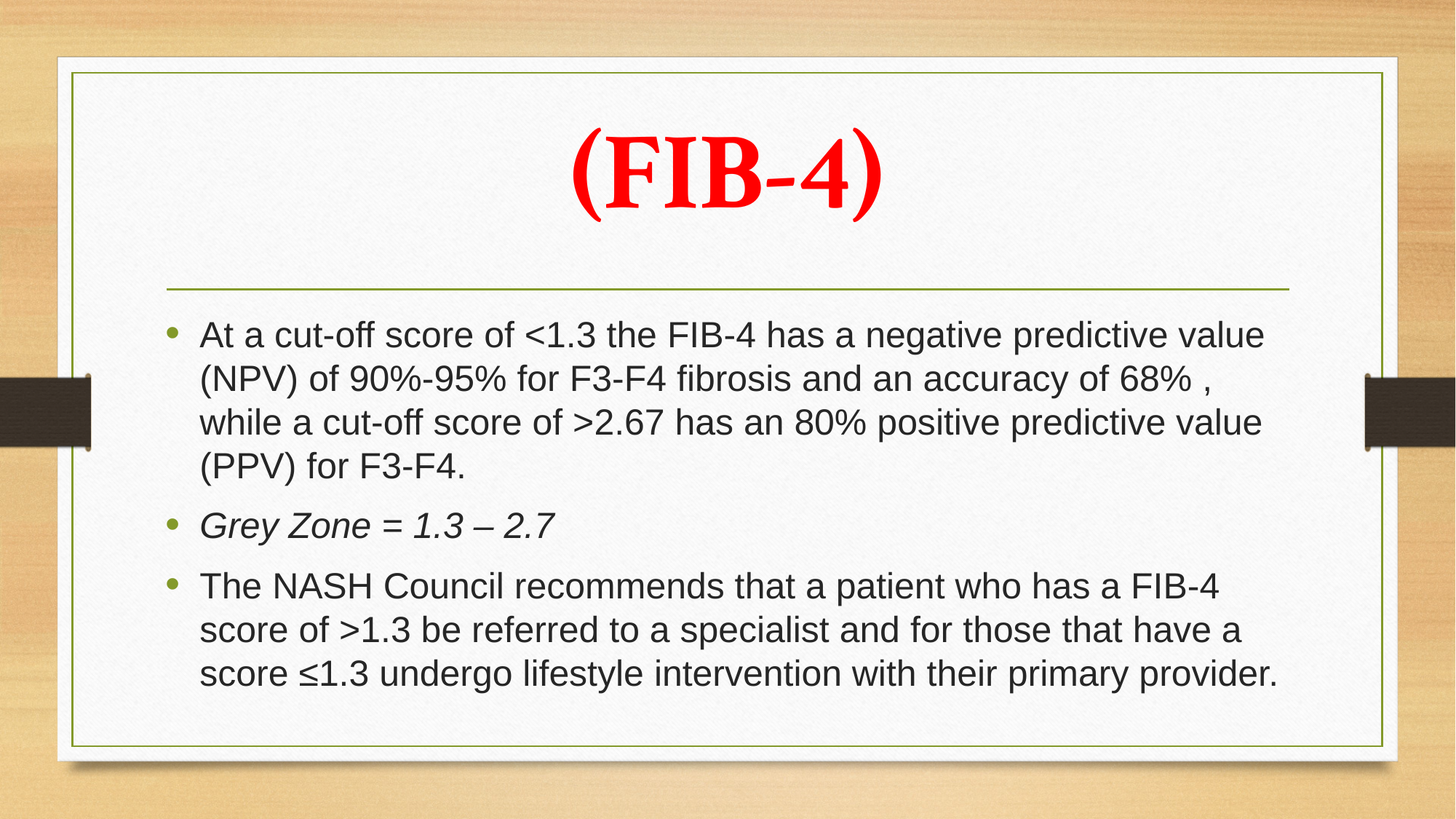

# (FIB-4)
At a cut-off score of <1.3 the FIB-4 has a negative predictive value (NPV) of 90%-95% for F3-F4 fibrosis and an accuracy of 68% , while a cut-off score of >2.67 has an 80% positive predictive value (PPV) for F3-F4.
Grey Zone = 1.3 – 2.7
The NASH Council recommends that a patient who has a FIB-4 score of >1.3 be referred to a specialist and for those that have a score ≤1.3 undergo lifestyle intervention with their primary provider.